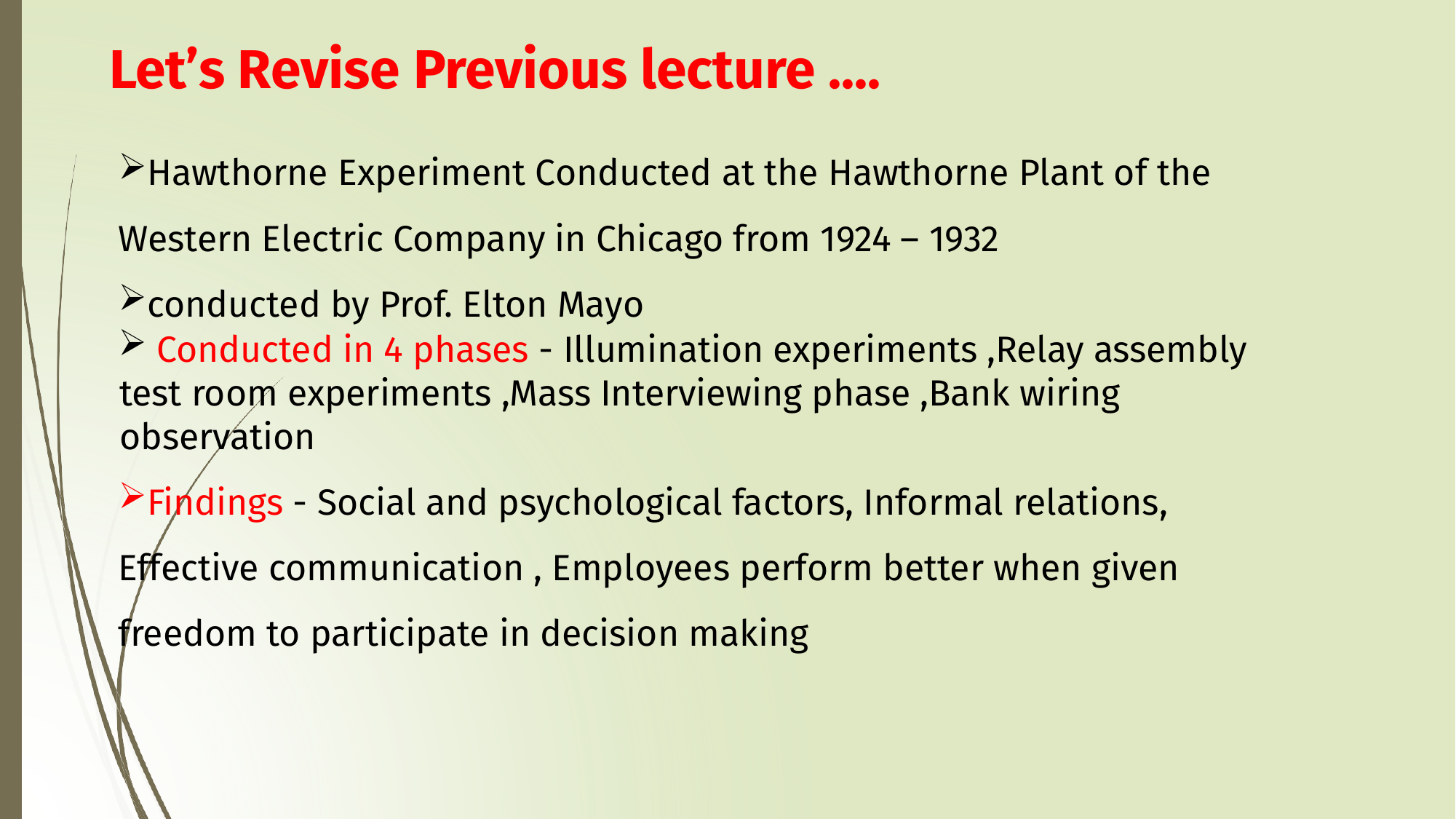

# Let’s Revise Previous lecture ....
Hawthorne Experiment Conducted at the Hawthorne Plant of the Western Electric Company in Chicago from 1924 – 1932
conducted by Prof. Elton Mayo
 Conducted in 4 phases - Illumination experiments ,Relay assembly test room experiments ,Mass Interviewing phase ,Bank wiring observation
Findings - Social and psychological factors, Informal relations, Effective communication , Employees perform better when given freedom to participate in decision making